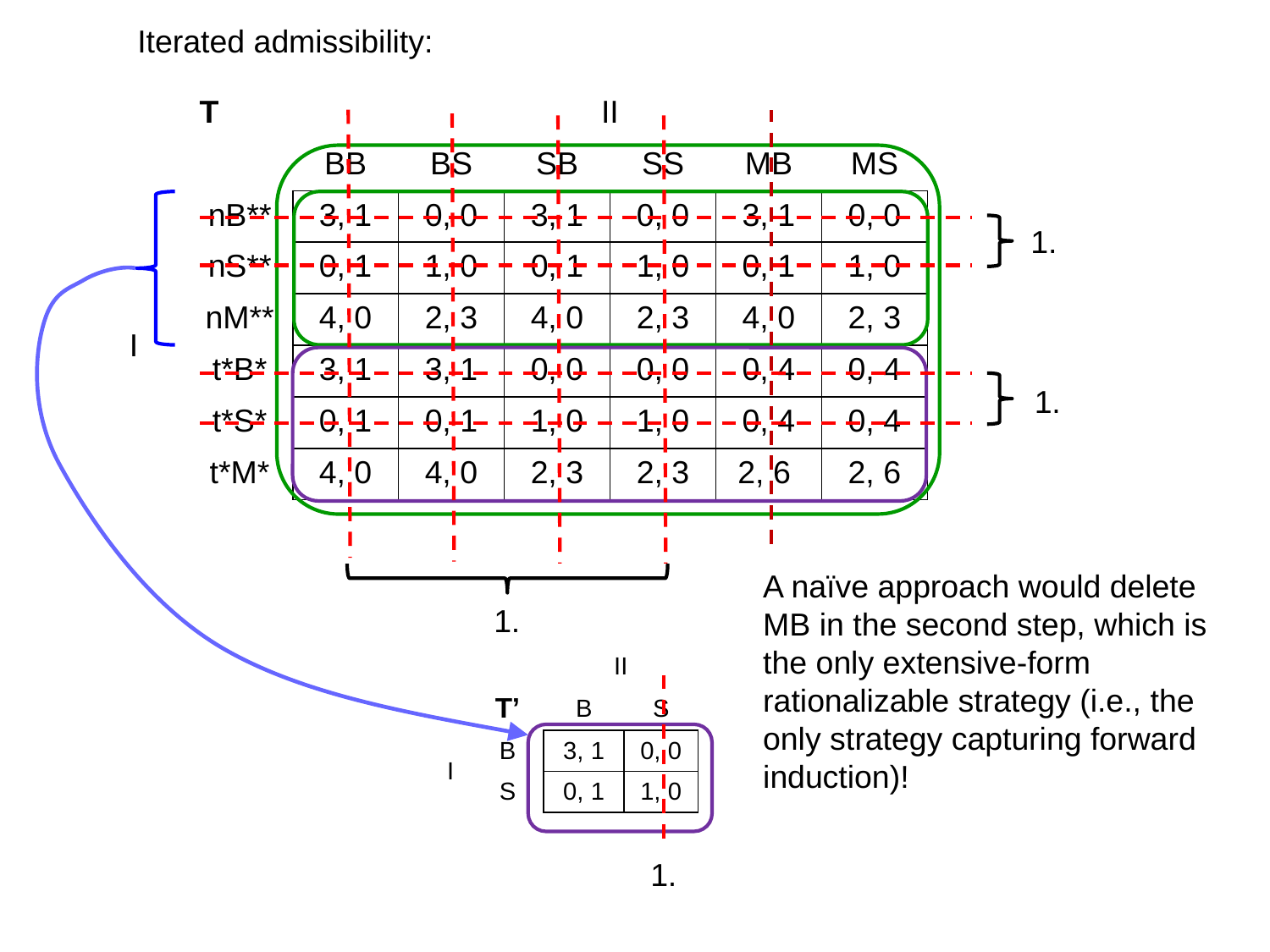

Iterated admissibility:
|  | T | II |  |  |  |  |  |
| --- | --- | --- | --- | --- | --- | --- | --- |
|  |  | BB | BS | SB | SS | MB | MS |
| I | nB\*\* | 3, 1 | 0, 0 | 3, 1 | 0, 0 | 3, 1 | 0, 0 |
|  | nS\*\* | 0, 1 | 1, 0 | 0, 1 | 1, 0 | 0, 1 | 1, 0 |
|  | nM\*\* | 4, 0 | 2, 3 | 4, 0 | 2, 3 | 4, 0 | 2, 3 |
|  | t\*B\* | 3, 1 | 3, 1 | 0, 0 | 0, 0 | 0, 4 | 0, 4 |
|  | t\*S\* | 0, 1 | 0, 1 | 1, 0 | 1, 0 | 0, 4 | 0, 4 |
|  | t\*M\* | 4, 0 | 4, 0 | 2, 3 | 2, 3 | 2, 6 | 2, 6 |

1.

1.

A naïve approach would delete
MB in the second step, which is
the only extensive-form
rationalizable strategy (i.e., the only strategy capturing forward induction)!
1.
|  |  | II |  |
| --- | --- | --- | --- |
|  | T’ | B | S |
| I | B | 3, 1 | 0, 0 |
|  | S | 0, 1 | 1, 0 |

1.